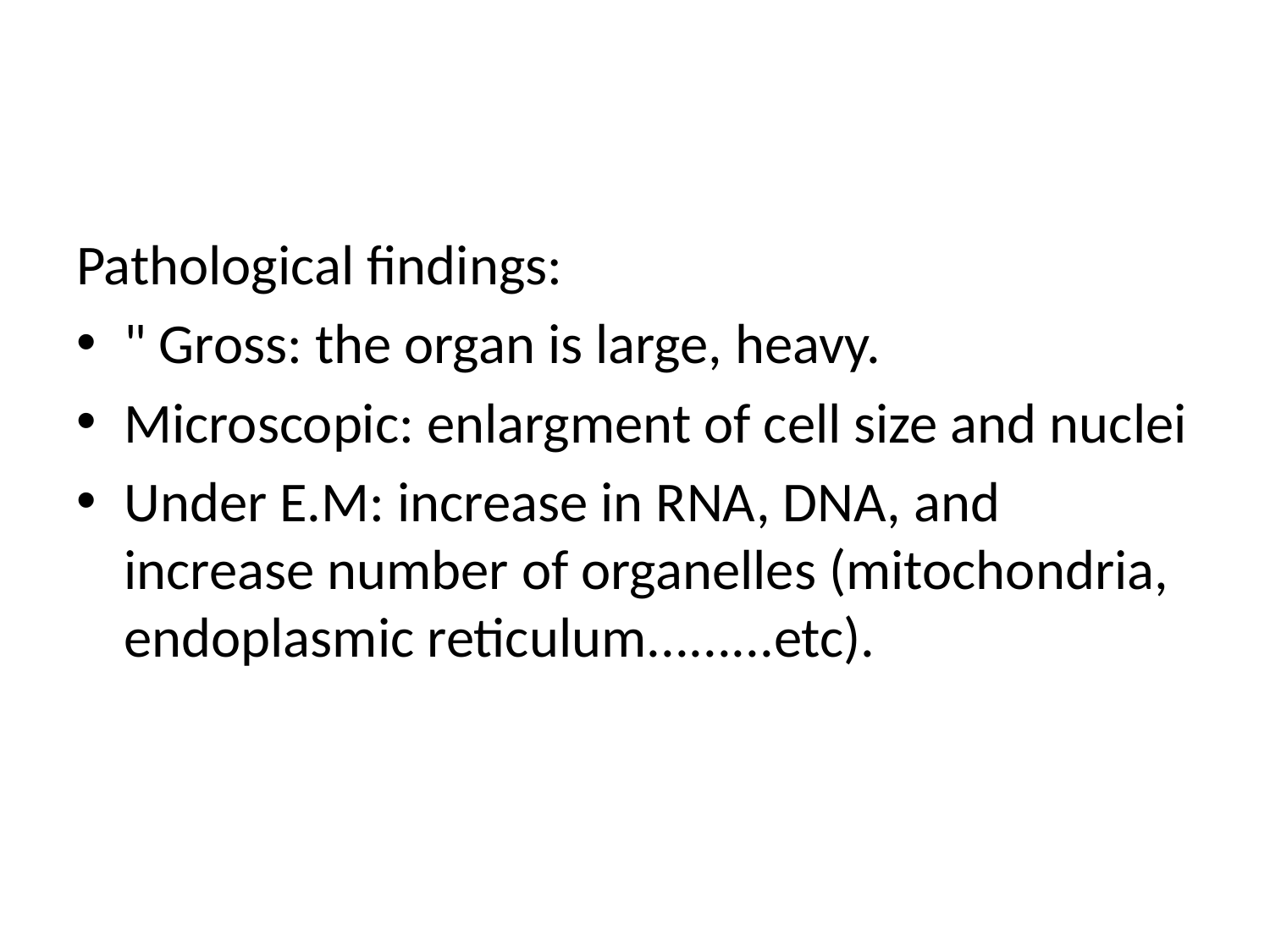

#
Pathological findings:
" Gross: the organ is large, heavy.
Microscopic: enlargment of cell size and nuclei
Under E.M: increase in RNA, DNA, and increase number of organelles (mitochondria, endoplasmic reticulum.........etc).